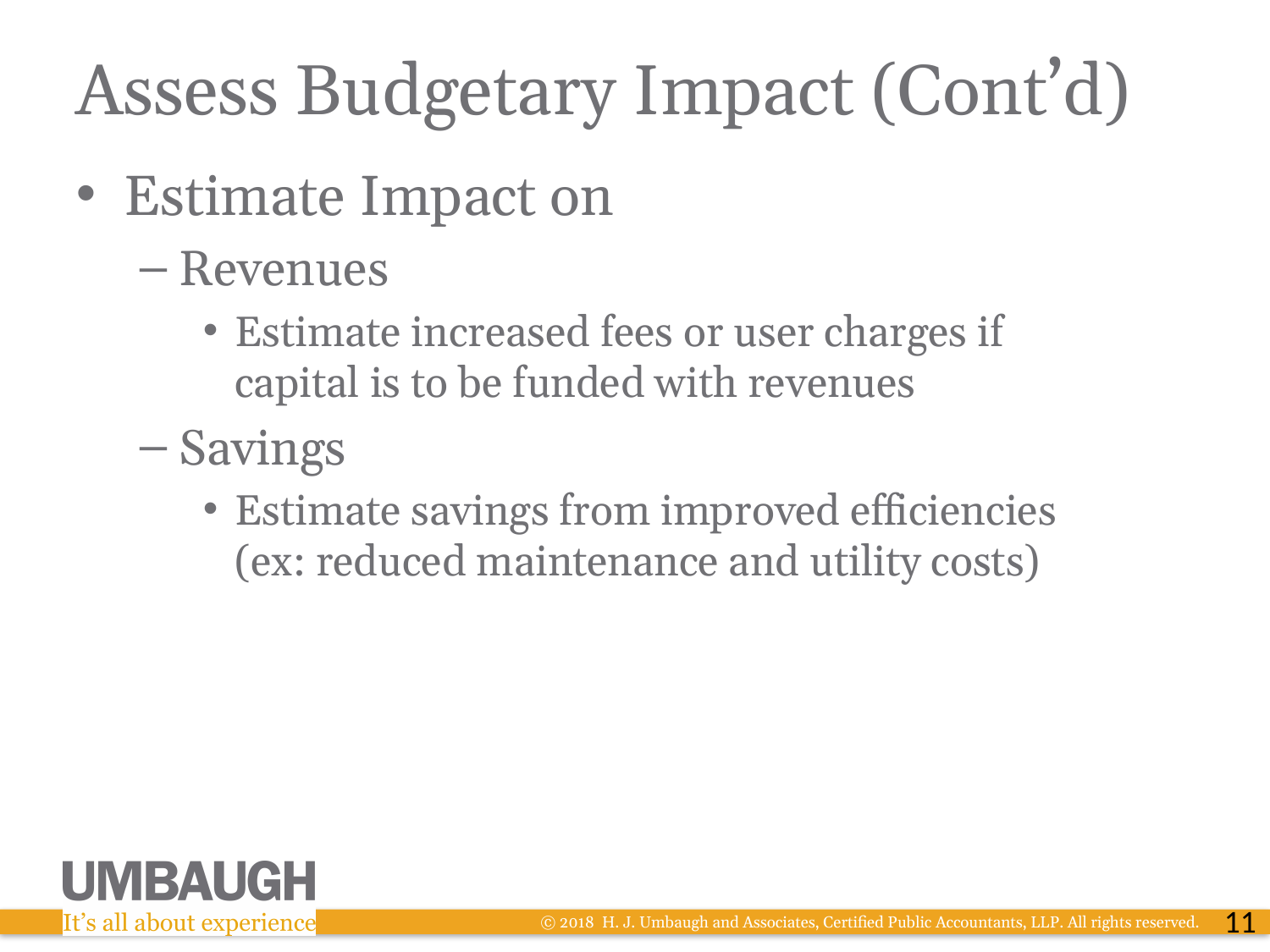

# Assess Budgetary Impact (Cont’d)
Estimate Impact on
Revenues
Estimate increased fees or user charges if capital is to be funded with revenues
Savings
Estimate savings from improved efficiencies (ex: reduced maintenance and utility costs)
11